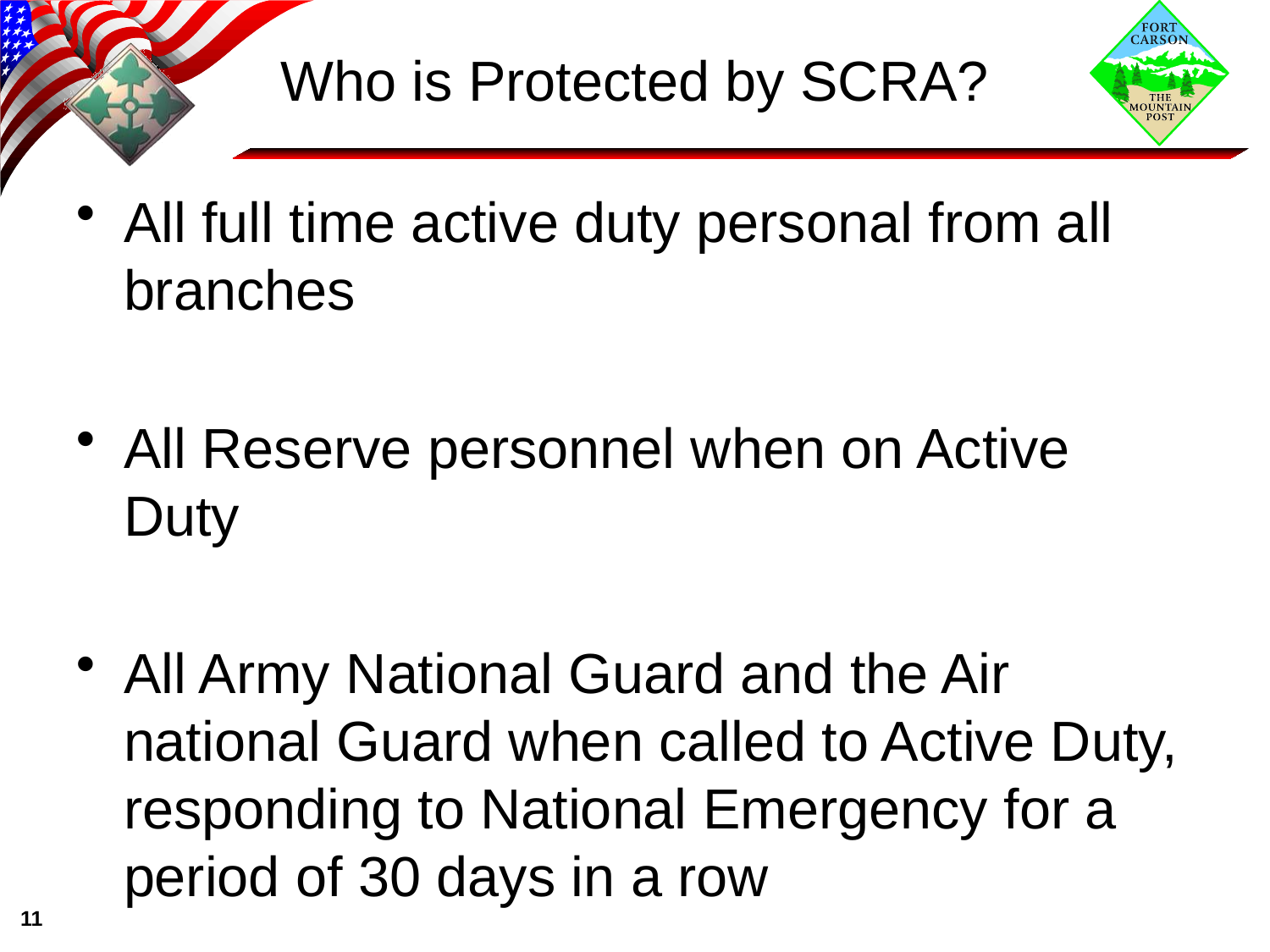

# Who is Protected by SCRA?
All full time active duty personal from all branches

All Reserve personnel when on Active Duty

All Army National Guard and the Air national Guard when called to Active Duty, responding to National Emergency for a period of 30 days in a row